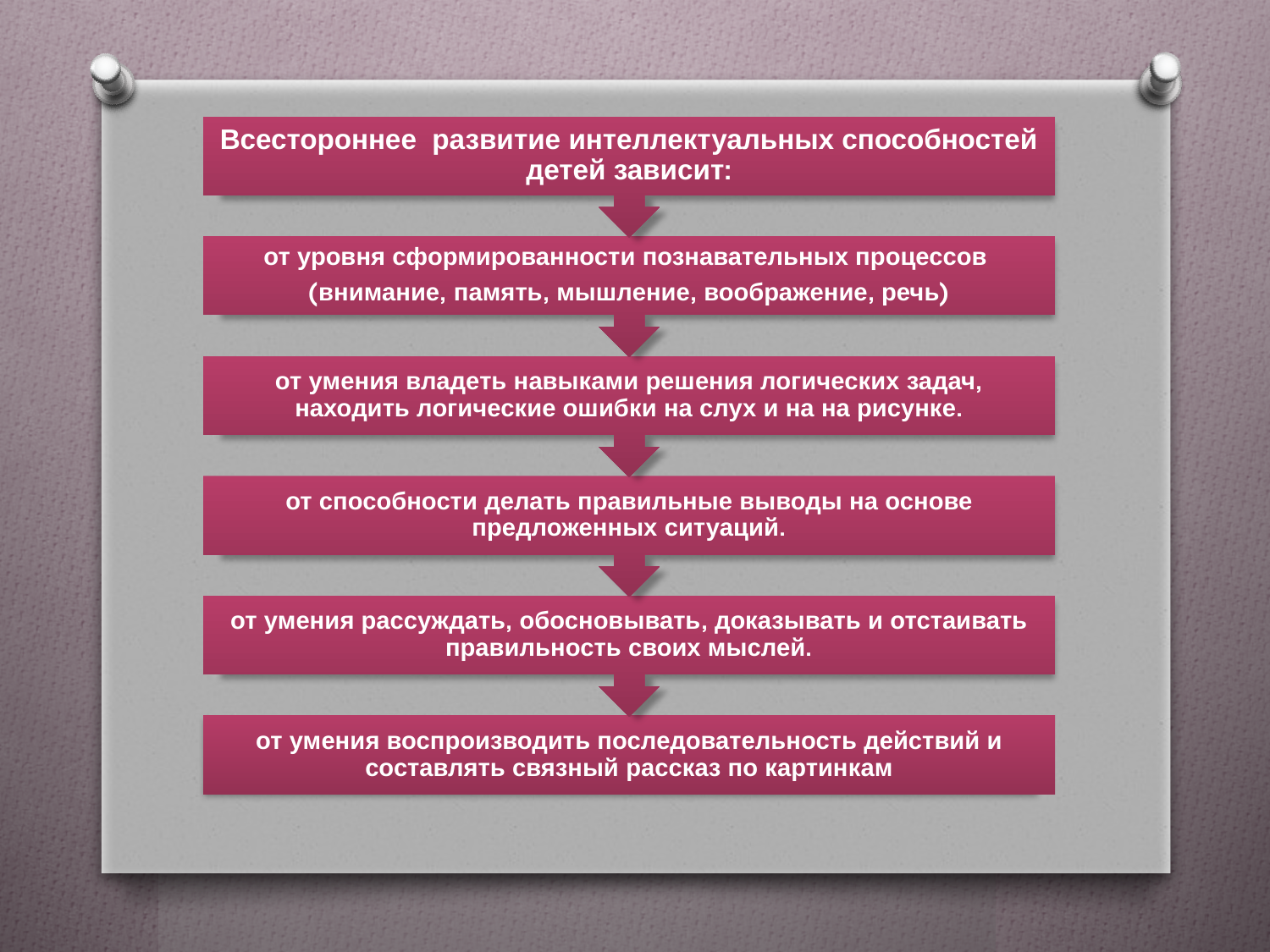

от умения воспроизводить последовательность действий и составлять связный рассказ по картинкам
от умения рассуждать, обосновывать, доказывать и отстаивать правильность своих мыслей.
от способности делать правильные выводы на основе предложенных ситуаций.
от умения владеть навыками решения логических задач, находить логические ошибки на слух и на на рисунке.
от уровня сформированности познавательных процессов
(внимание, память, мышление, воображение, речь)
Всестороннее  развитие интеллектуальных способностей детей зависит: